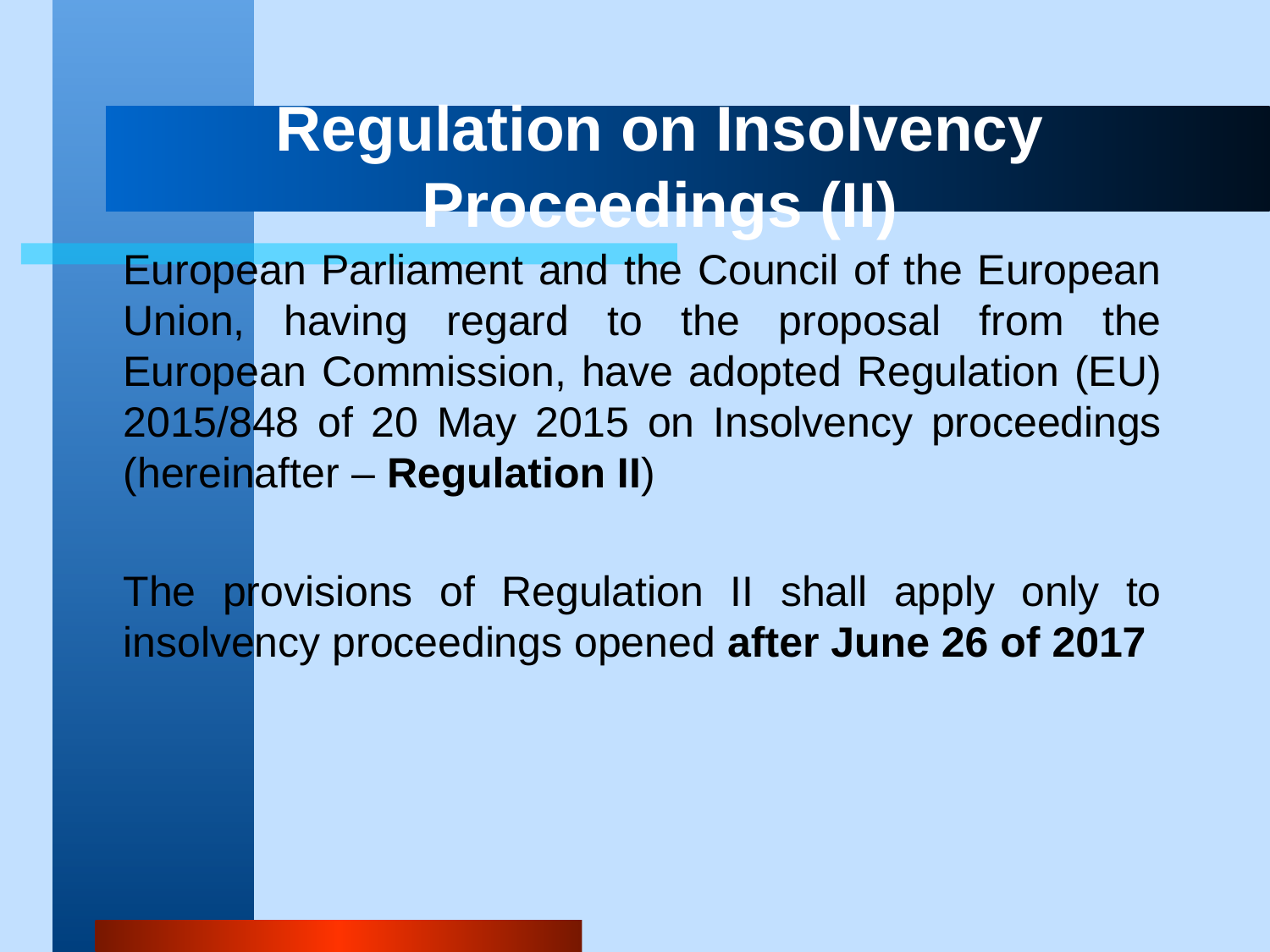

# Regulation on Insolvency Proceedings (II)
European Parliament and the Council of the European Union, having regard to the proposal from the European Commission, have adopted Regulation (EU) 2015/848 of 20 May 2015 on Insolvency proceedings (hereinafter – Regulation II)

The provisions of Regulation II shall apply only to insolvency proceedings opened after June 26 of 2017